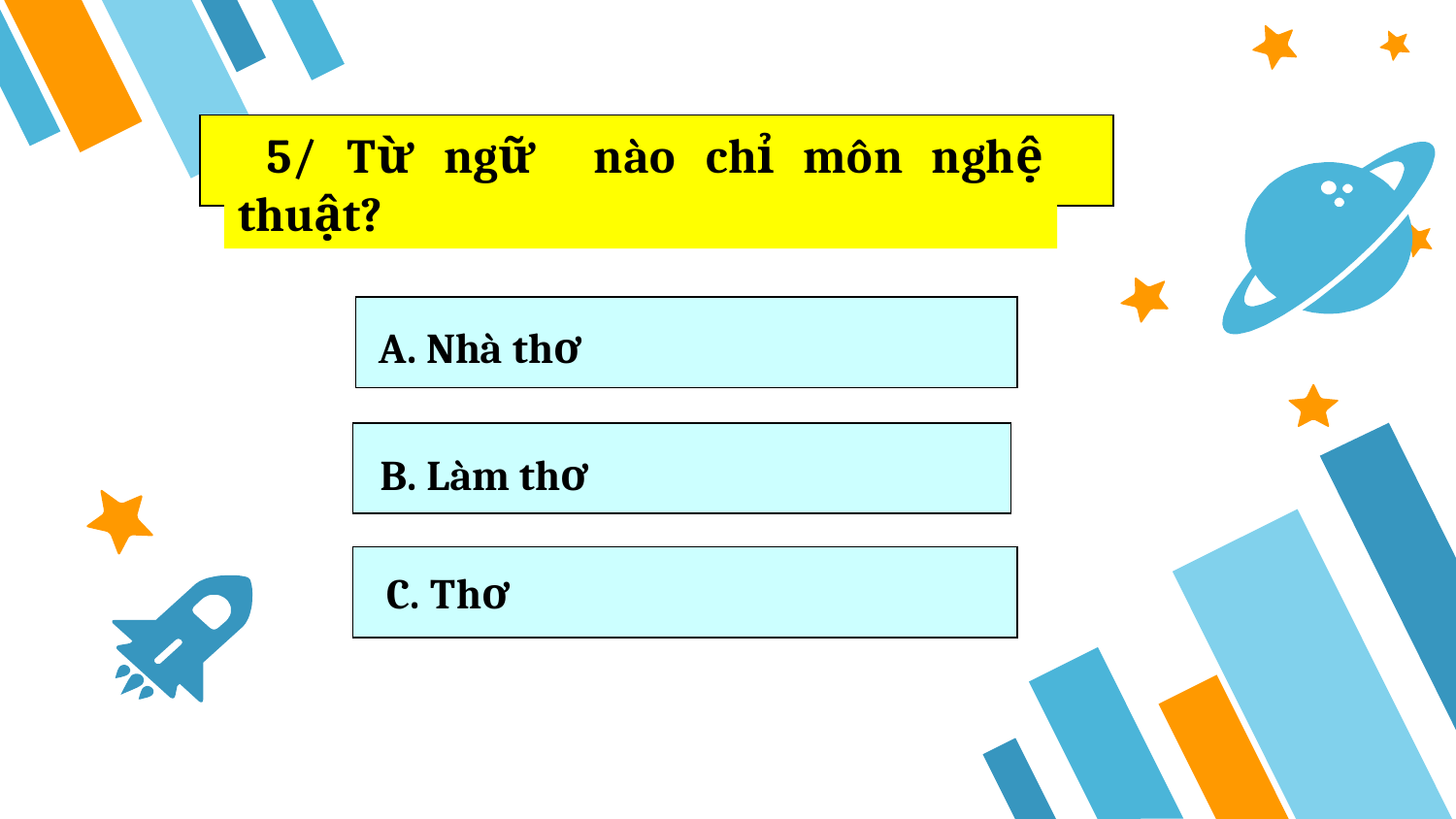

5/ Từ ngữ  nào chỉ môn nghệ thuật?

A. Nhà thơ

 B. Làm thơ

C. Thơ